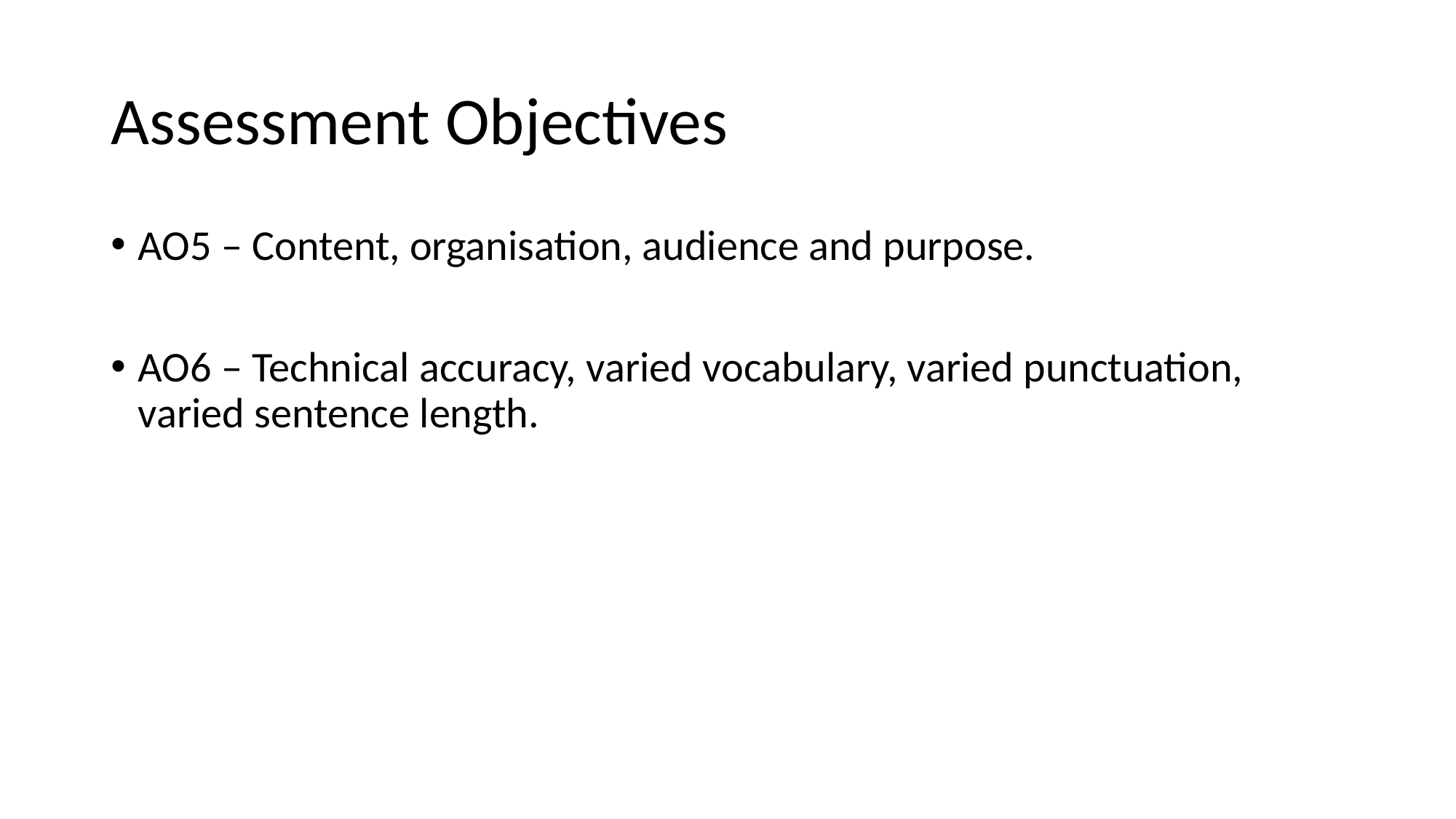

# Assessment Objectives
AO5 – Content, organisation, audience and purpose.

AO6 – Technical accuracy, varied vocabulary, varied punctuation, varied sentence length.